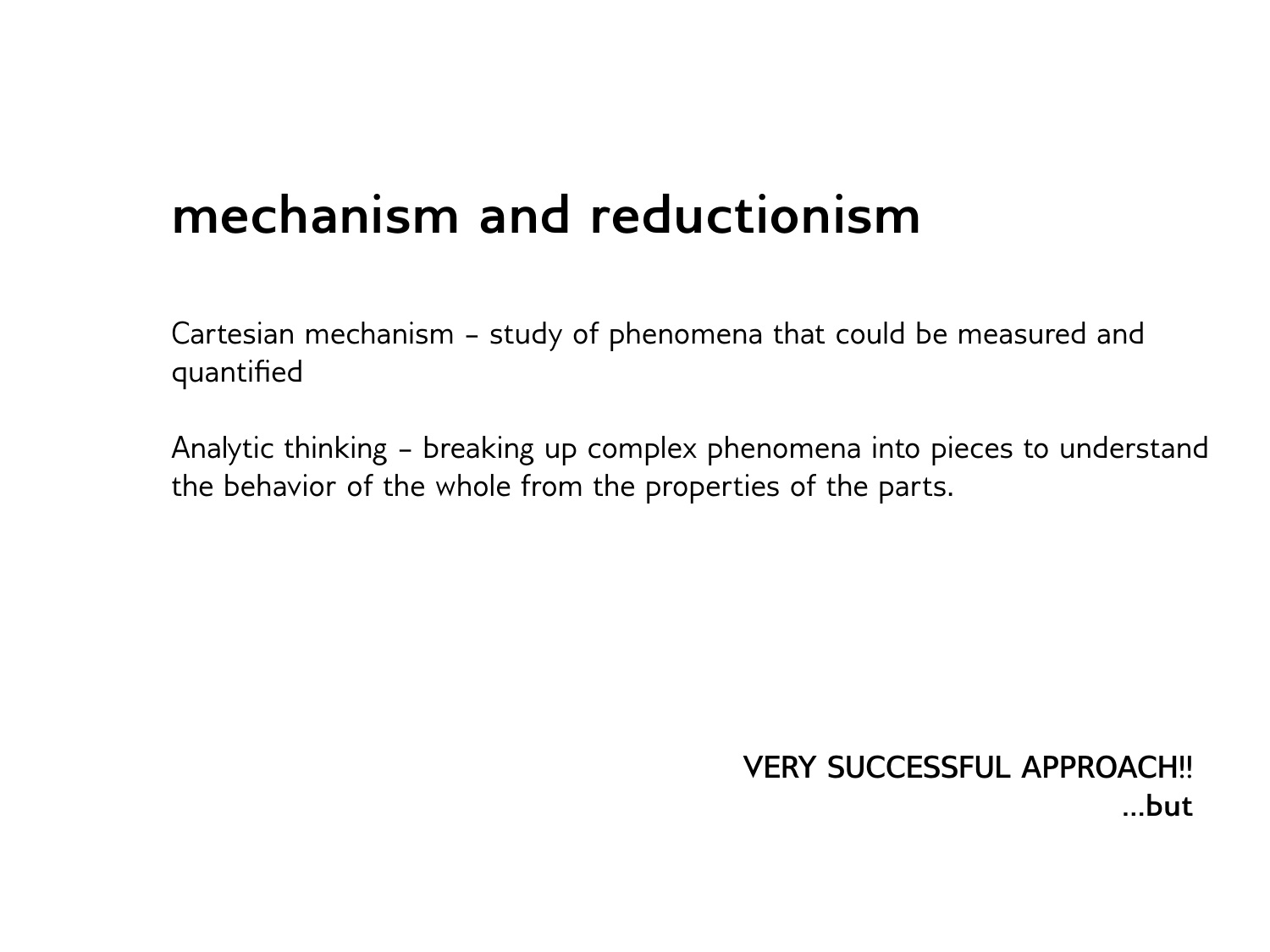

mechanism and reductionism

Cartesian mechanism – study of phenomena that could be measured and quantified

Analytic thinking – breaking up complex phenomena into pieces to understand the behavior of the whole from the properties of the parts.
VERY SUCCESSFUL APPROACH!!
					…but